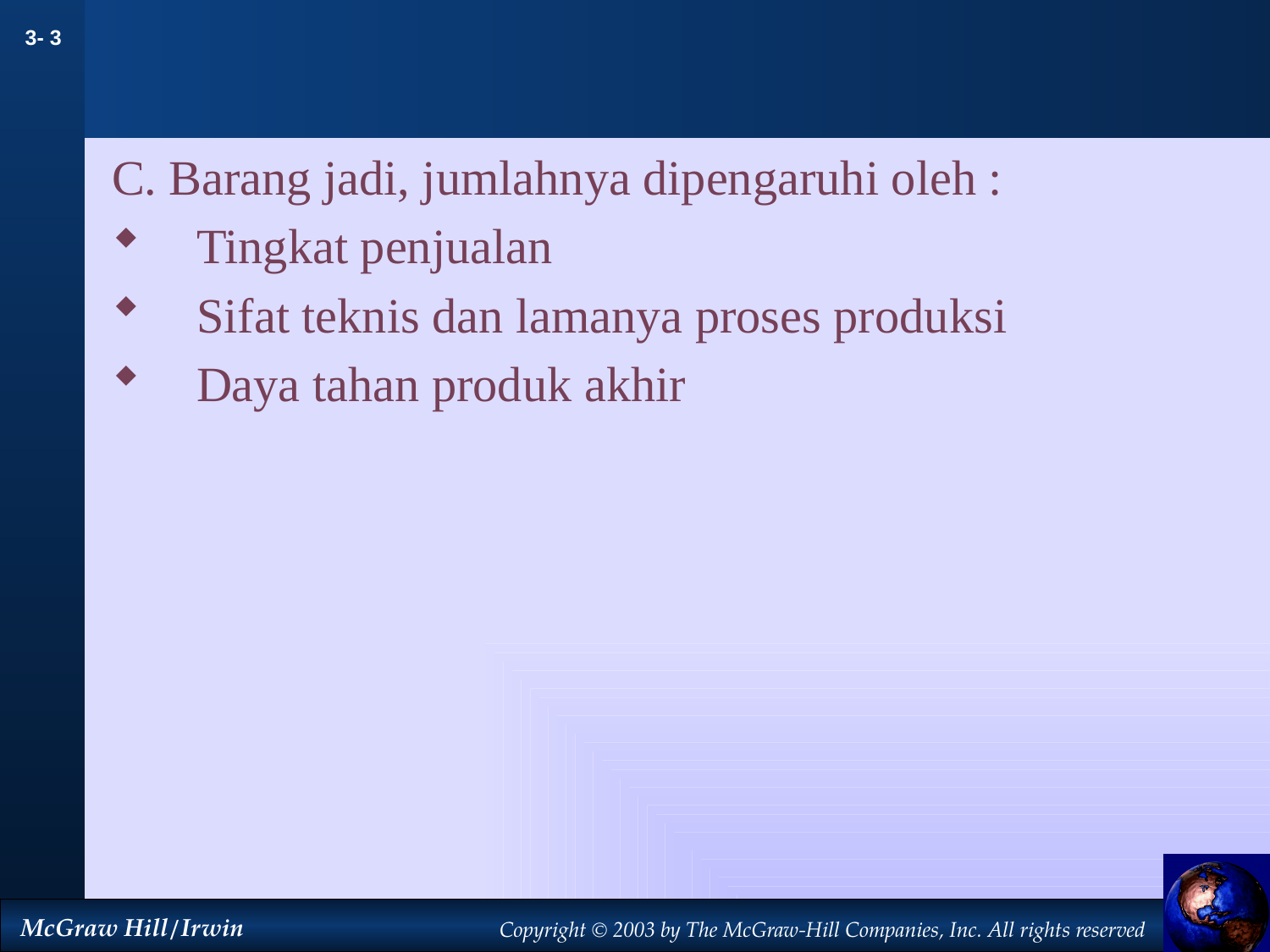

#

C. Barang jadi, jumlahnya dipengaruhi oleh :
Tingkat penjualan
Sifat teknis dan lamanya proses produksi
Daya tahan produk akhir